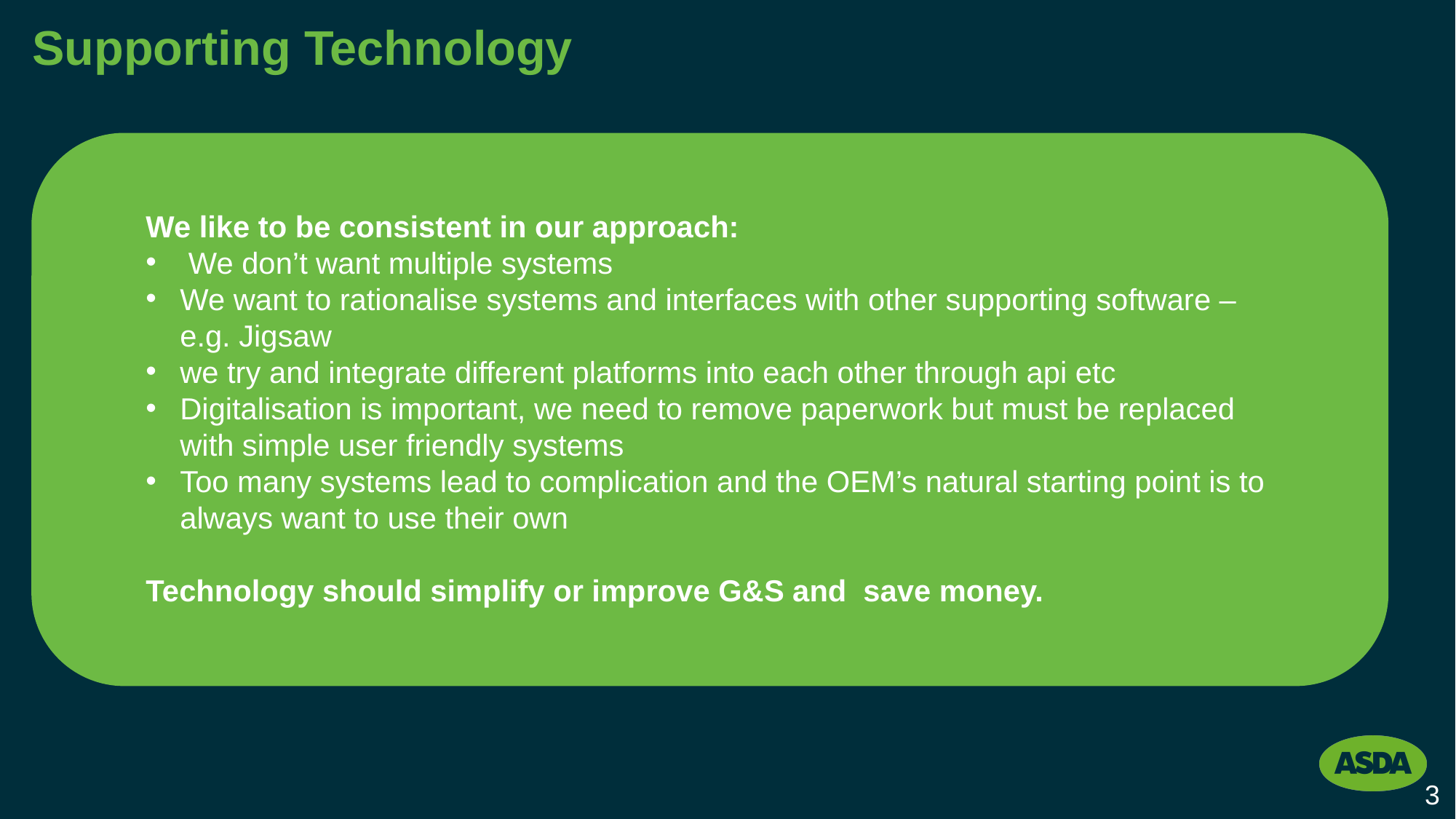

Supporting Technology

We like to be consistent in our approach:
 We don’t want multiple systems
We want to rationalise systems and interfaces with other supporting software – e.g. Jigsaw
we try and integrate different platforms into each other through api etc
Digitalisation is important, we need to remove paperwork but must be replaced with simple user friendly systems
Too many systems lead to complication and the OEM’s natural starting point is to  always want to use their own

Technology should simplify or improve G&S and  save money.
3